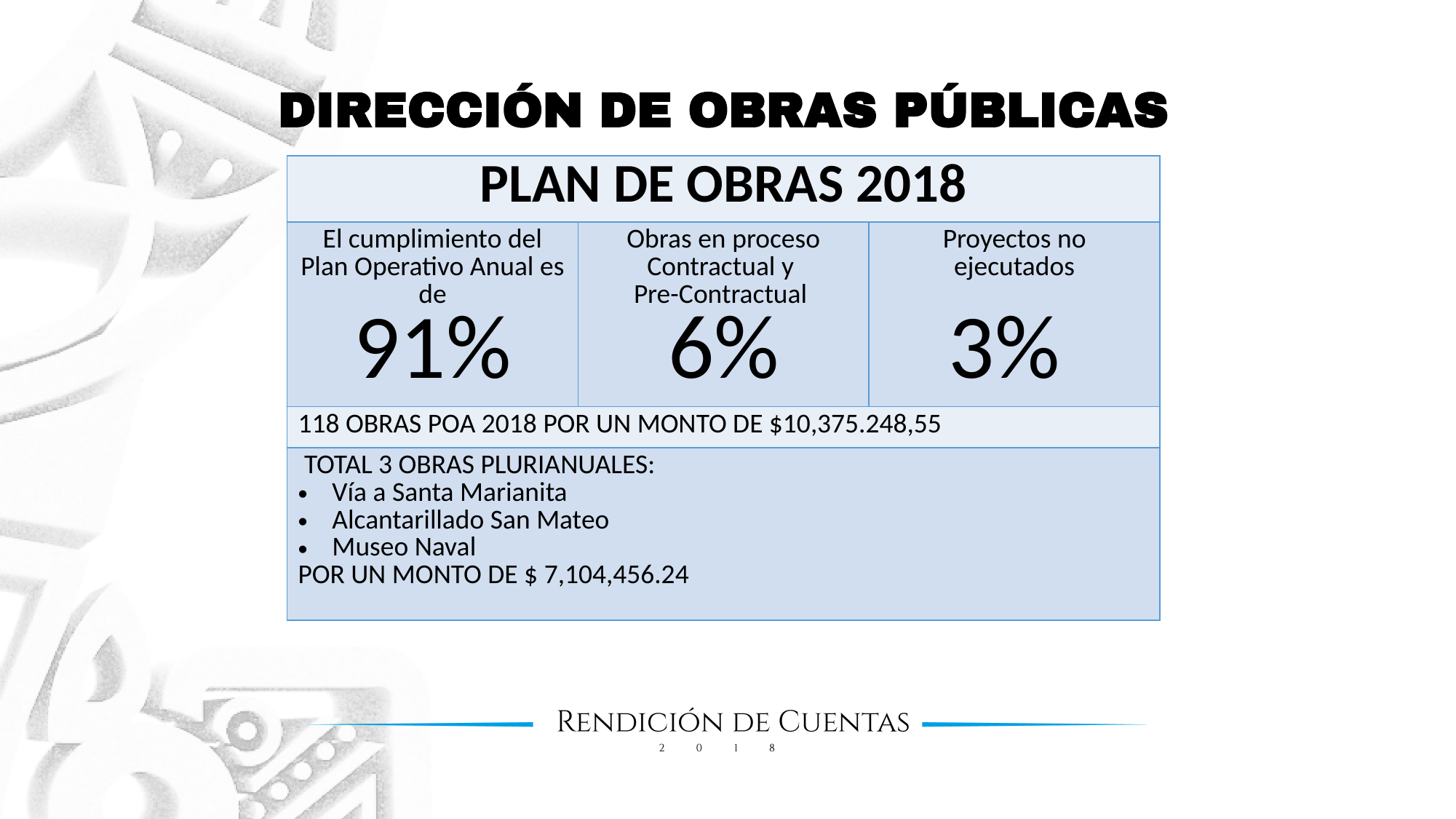

# DIRECCIÓN DE OBRAS PÚBLICAS
| PLAN DE OBRAS 2018 |  |  |
| --- | --- | --- |
| El cumplimiento del Plan Operativo Anual es de 91% | Obras en proceso Contractual y Pre-Contractual 6% | Proyectos no ejecutados 3% |
| 118 OBRAS POA 2018 POR UN MONTO DE $10,375.248,55 |  |  |
| TOTAL 3 OBRAS PLURIANUALES: Vía a Santa Marianita Alcantarillado San Mateo Museo Naval POR UN MONTO DE $ 7,104,456.24 |  |  |